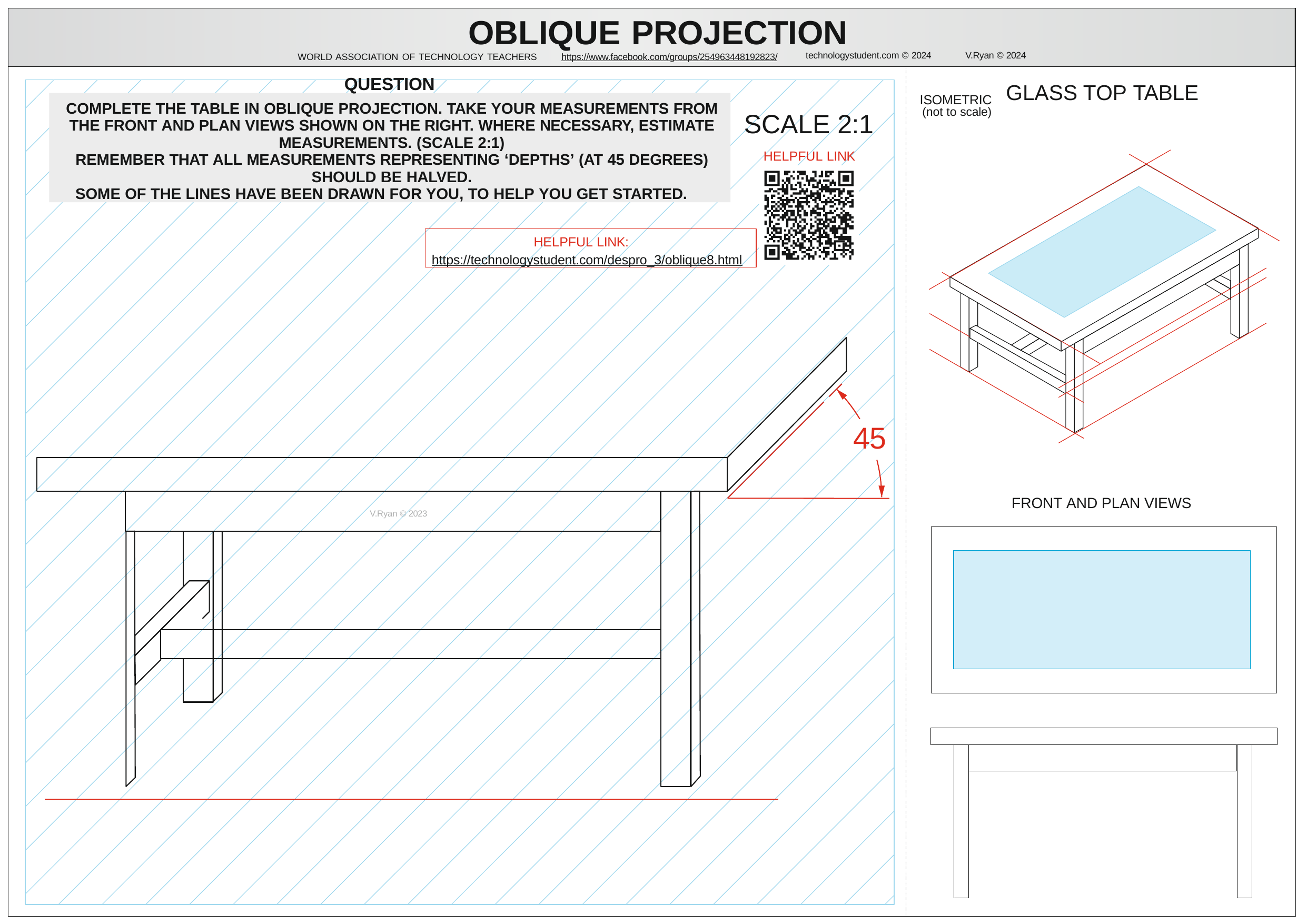

# OBLIQUE PROJECTION
V.Ryan © 2024
technologystudent.com © 2024
WORLD ASSOCIATION OF TECHNOLOGY TEACHERS	https://www.facebook.com/groups/254963448192823/

QUESTION
GLASS TOP TABLE

SCALE 2:1
HELPFUL LINK
ISOMETRIC
COMPLETE THE TABLE IN OBLIQUE PROJECTION. TAKE YOUR MEASUREMENTS FROM THE FRONT AND PLAN VIEWS SHOWN ON THE RIGHT. WHERE NECESSARY, ESTIMATE MEASUREMENTS. (SCALE 2:1)
REMEMBER THAT ALL MEASUREMENTS REPRESENTING ‘DEPTHS’ (AT 45 DEGREES) SHOULD BE HALVED.
SOME OF THE LINES HAVE BEEN DRAWN FOR YOU, TO HELP YOU GET STARTED.
(not to scale)

HELPFUL LINK:
https://technologystudent.com/despro_3/oblique8.html

45
FRONT AND PLAN VIEWS
V.Ryan © 2023